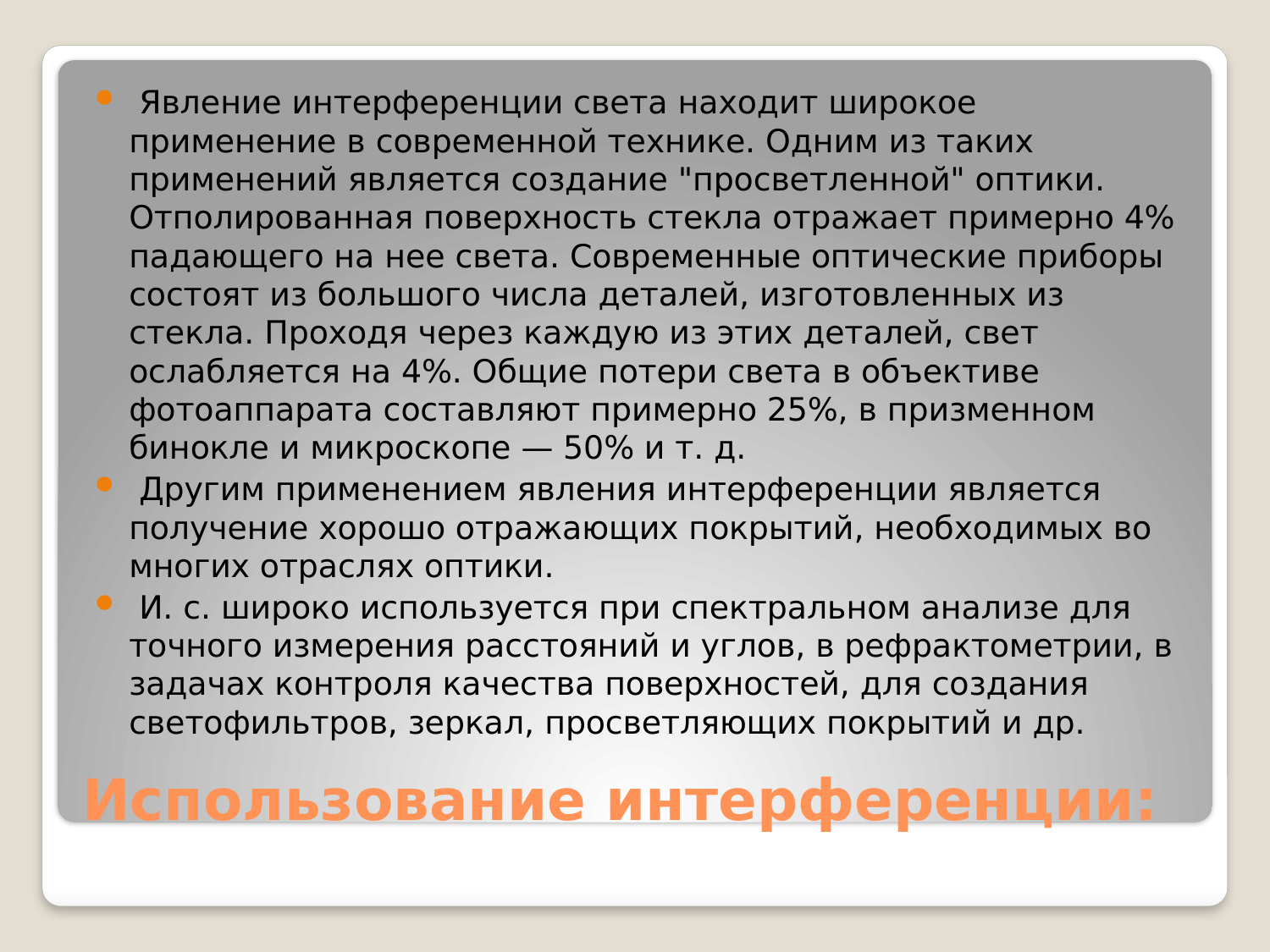

Явление интерференции света находит широкое применение в современной технике. Одним из таких применений является создание "просветленной" оптики. Отполированная поверхность стекла отражает примерно 4% падающего на нее света. Современные оптические приборы состоят из большого числа деталей, изготовленных из стекла. Проходя через каждую из этих деталей, свет ослабляется на 4%. Общие потери света в объективе фотоаппарата составляют примерно 25%, в призменном бинокле и микроскопе — 50% и т. д.
 Другим применением явления интерференции является получение хорошо отражающих покрытий, необходимых во многих отраслях оптики.
 И. с. широко используется при спектральном анализе для точного измерения расстояний и углов, в рефрактометрии, в задачах контроля качества поверхностей, для создания светофильтров, зеркал, просветляющих покрытий и др.
Использование интерференции: